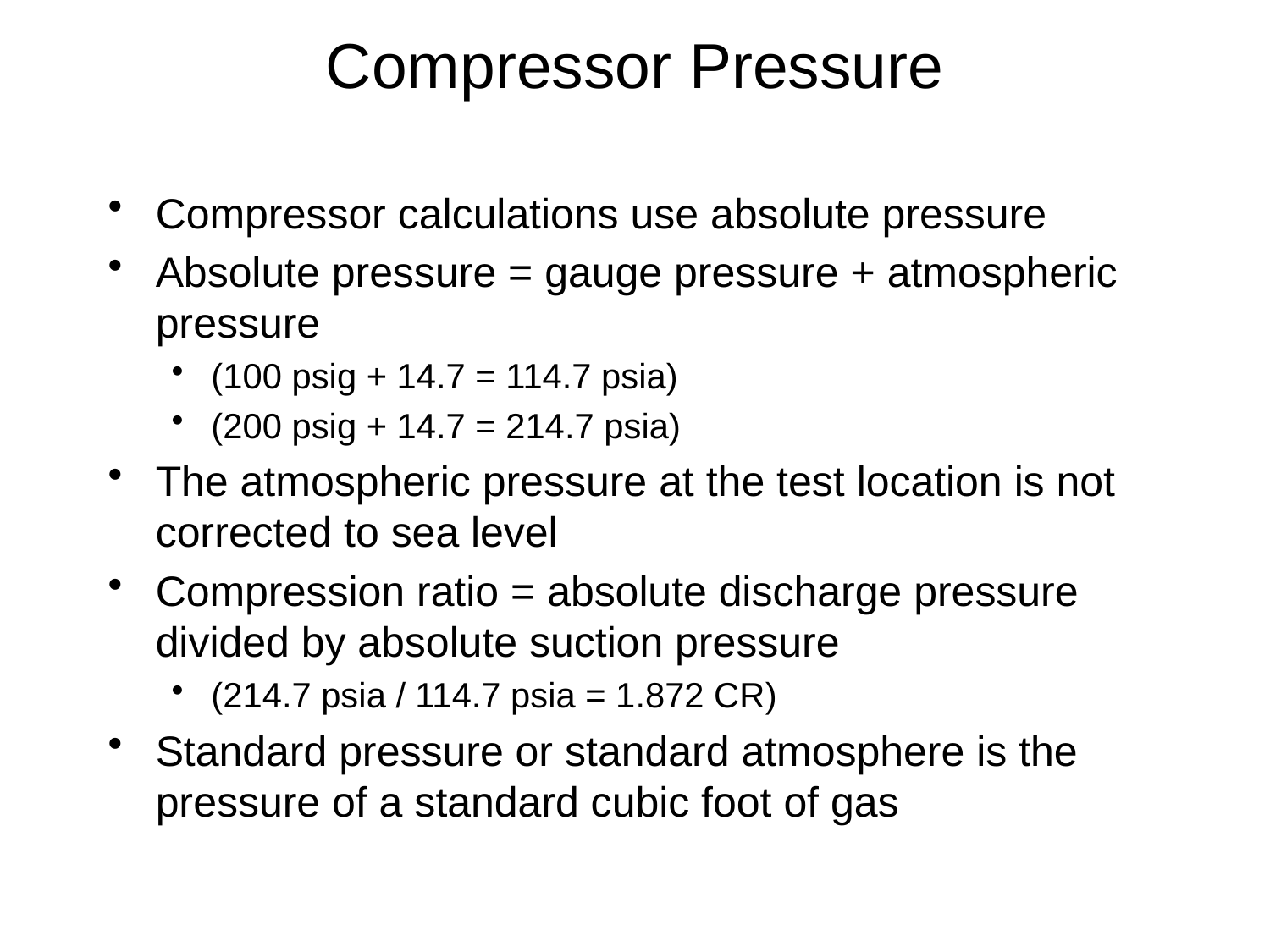

# Compressor Pressure
Compressor calculations use absolute pressure
Absolute pressure = gauge pressure + atmospheric pressure
(100 psig + 14.7 = 114.7 psia)
(200 psig + 14.7 = 214.7 psia)
The atmospheric pressure at the test location is not corrected to sea level
Compression ratio = absolute discharge pressure divided by absolute suction pressure
(214.7 psia / 114.7 psia = 1.872 CR)
Standard pressure or standard atmosphere is the pressure of a standard cubic foot of gas